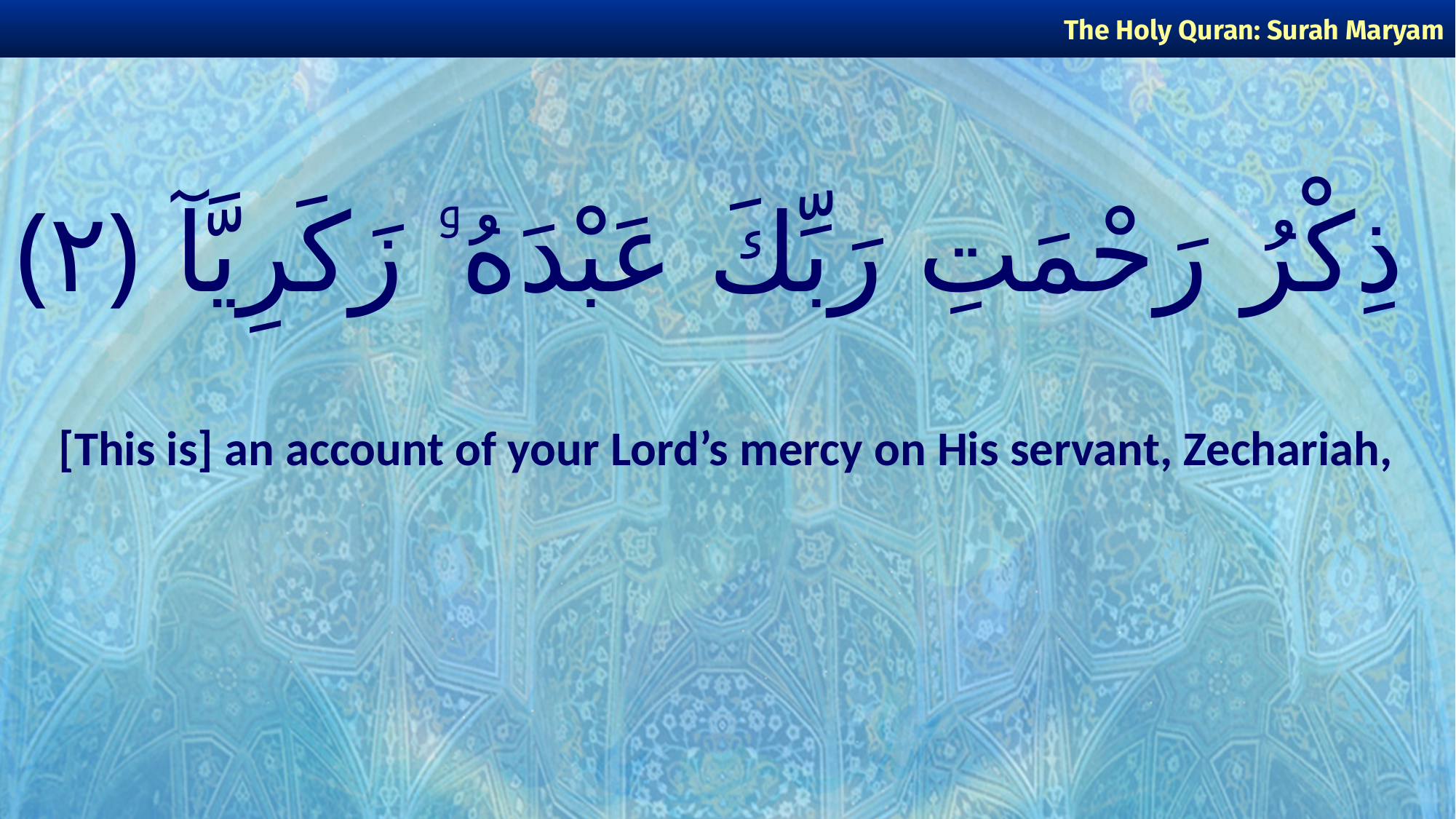

The Holy Quran: Surah Maryam
# ذِكْرُ رَحْمَتِ رَبِّكَ عَبْدَهُۥ زَكَرِيَّآ ﴿٢﴾
[This is] an account of your Lord’s mercy on His servant, Zechariah,